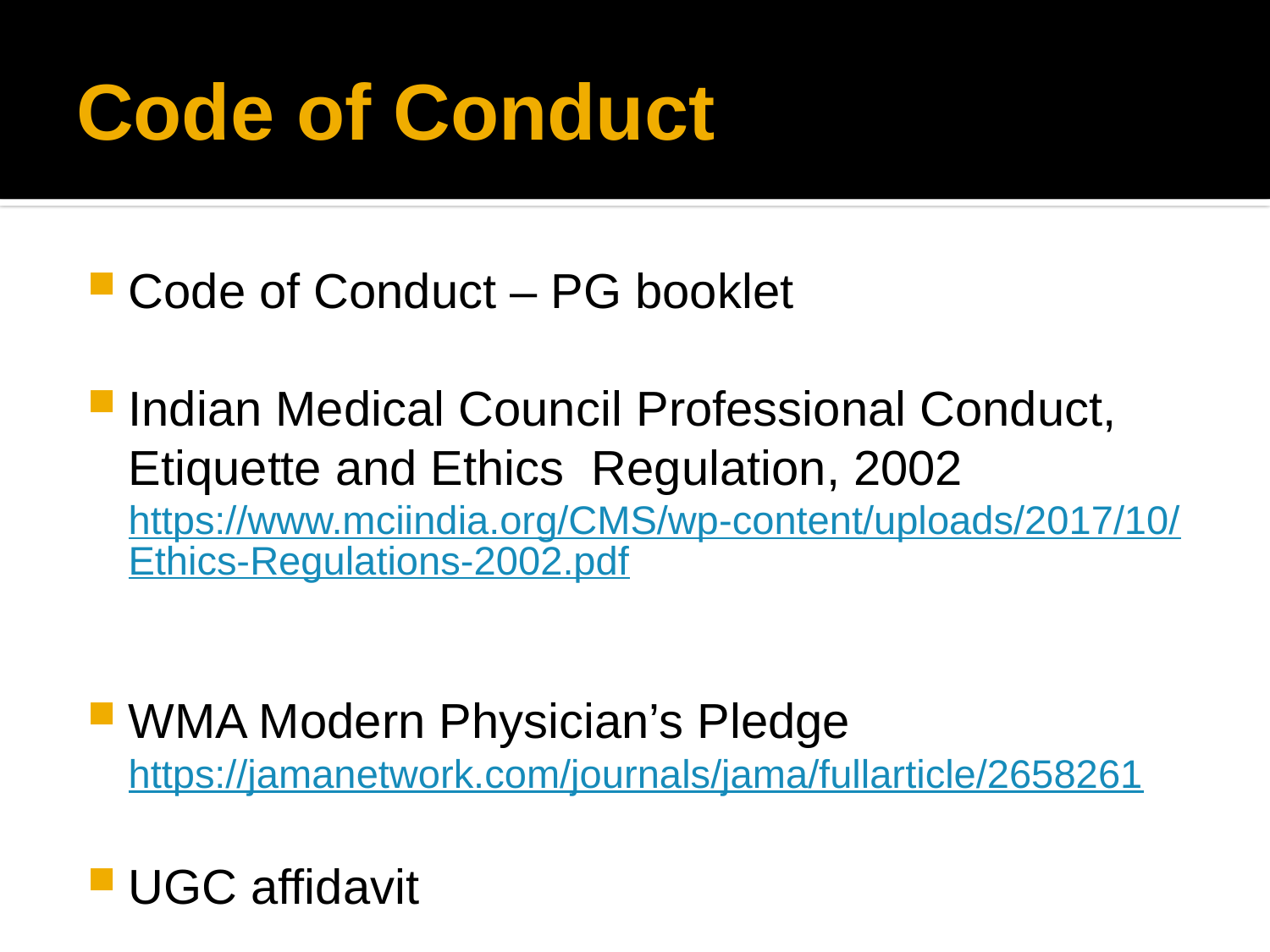

# Code of Conduct
Code of Conduct – PG booklet

Indian Medical Council Professional Conduct, Etiquette and Ethics  Regulation, 2002
https://www.mciindia.org/CMS/wp-content/uploads/2017/10/Ethics-Regulations-2002.pdf

WMA Modern Physician’s Pledge
https://jamanetwork.com/journals/jama/fullarticle/2658261

UGC affidavit